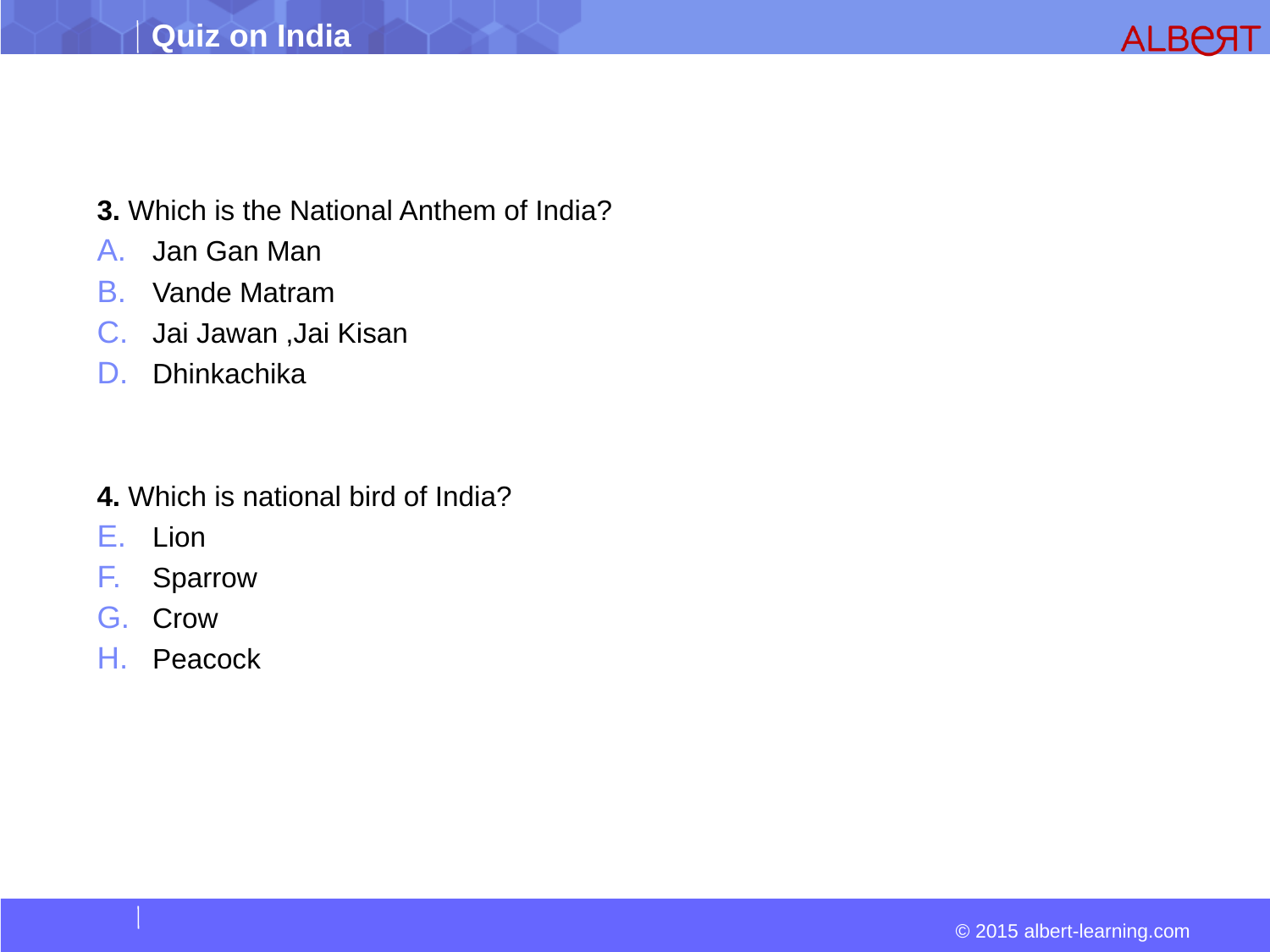

3. Which is the National Anthem of India?
 Jan Gan Man
 Vande Matram
 Jai Jawan ,Jai Kisan
 Dhinkachika

4. Which is national bird of India?
 Lion
 Sparrow
 Crow
 Peacock